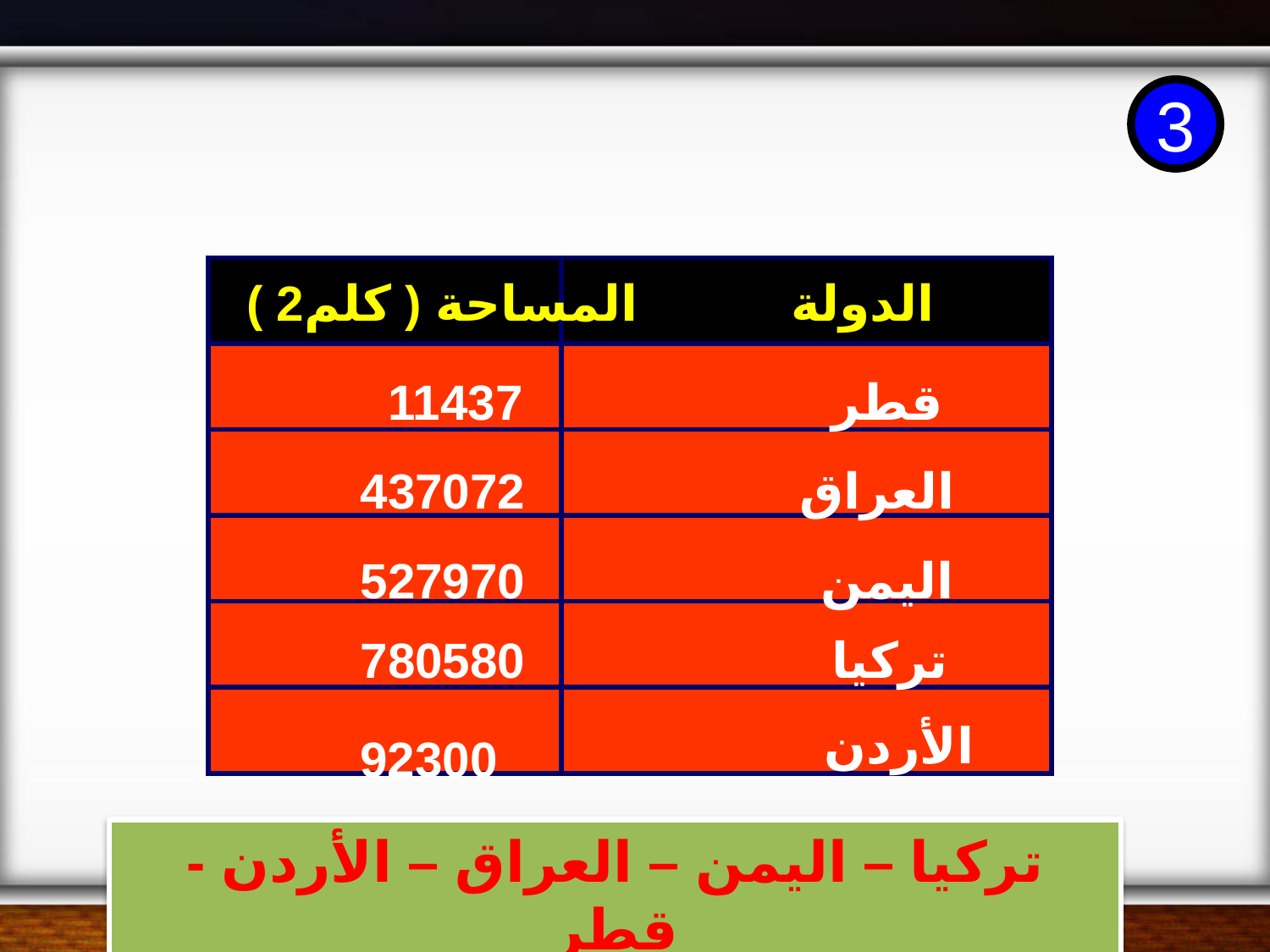

القياس
           رَتِّبِ الدُّوَلَ المُوَضَّحةَ في الجدولِ المجاورِ من الأكبرِ مساحةً إلى الأصغرِ مساحةً:

3
|  |  |
| --- | --- |
|  |  |
|  |  |
|  |  |
|  |  |
|  |  |
المساحة ( كلم2 )
الدولة
11437
قطر
437072
العراق
527970
اليمن
780580
تركيا
الأردن
92300
تركيا – اليمن – العراق – الأردن - قطر